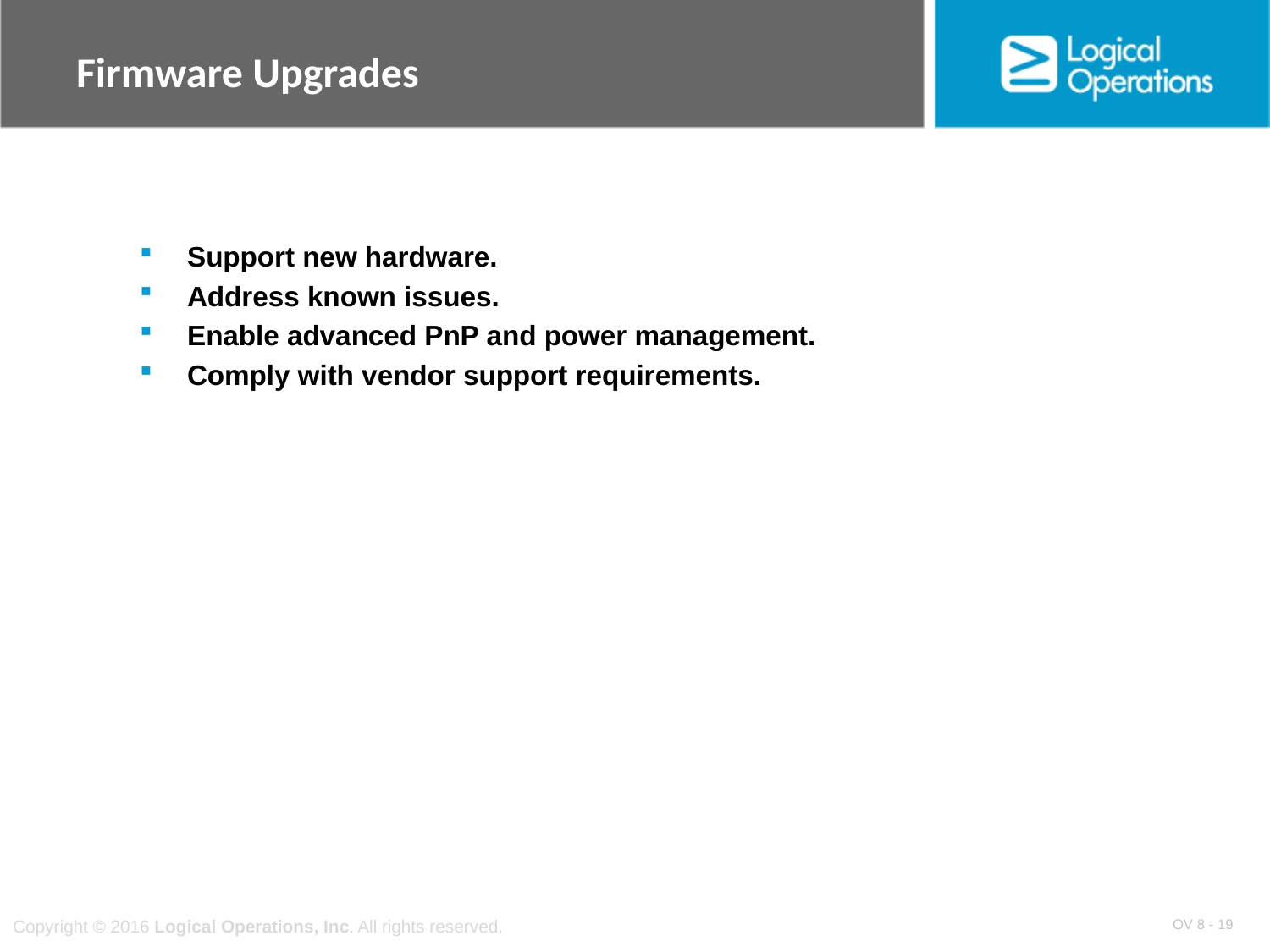

# Firmware Upgrades
Support new hardware.
Address known issues.
Enable advanced PnP and power management.
Comply with vendor support requirements.